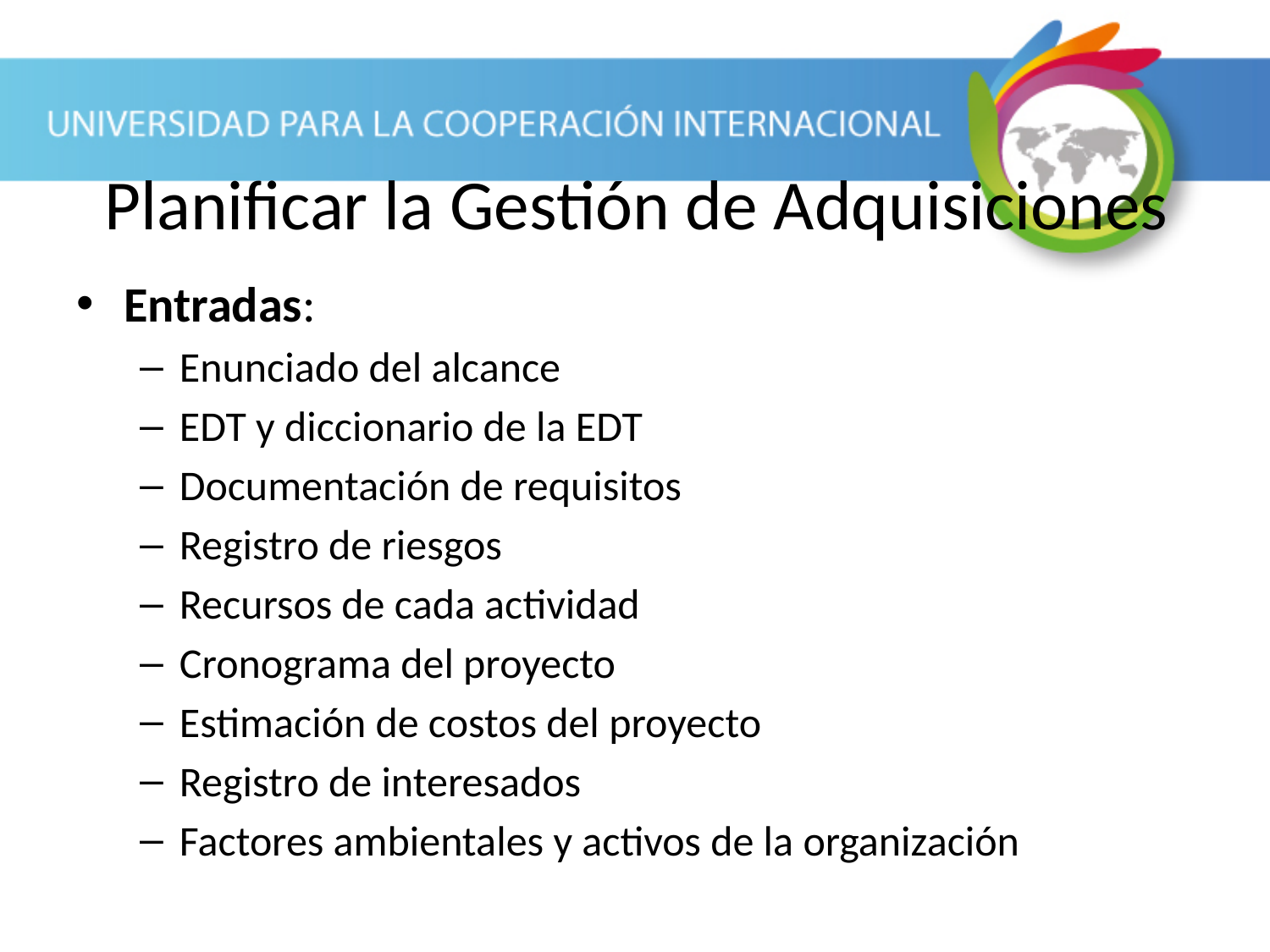

# Planificar la Gestión de Adquisiciones
Entradas:
Enunciado del alcance
EDT y diccionario de la EDT
Documentación de requisitos
Registro de riesgos
Recursos de cada actividad
Cronograma del proyecto
Estimación de costos del proyecto
Registro de interesados
Factores ambientales y activos de la organización